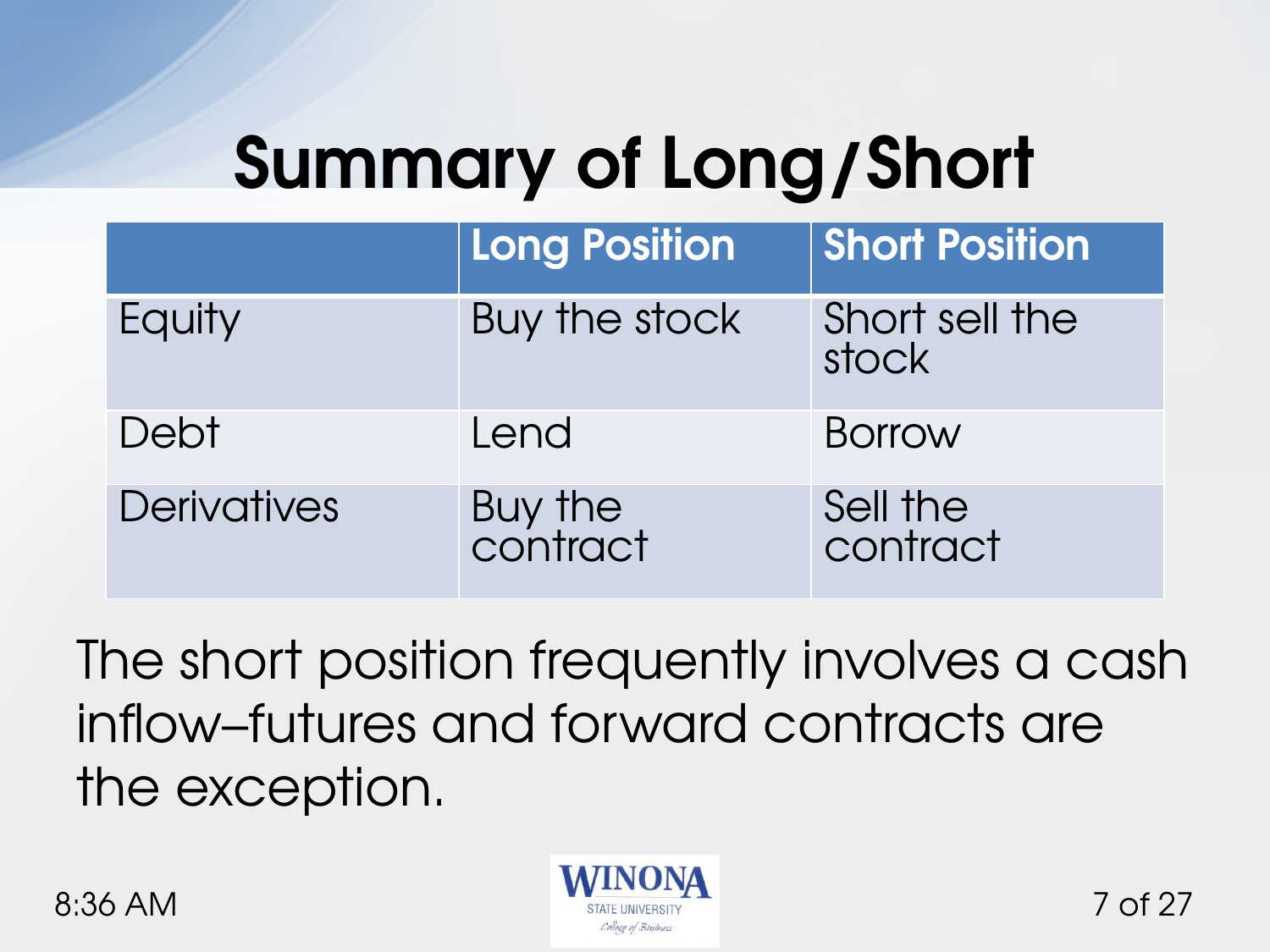

# Summary of Long/Short
|  | Long Position | Short Position |
| --- | --- | --- |
| Equity | Buy the stock | Short sell the stock |
| Debt | Lend | Borrow |
| Derivatives | Buy the contract | Sell the contract |
The short position frequently involves a cash inflow–futures and forward contracts are the exception.